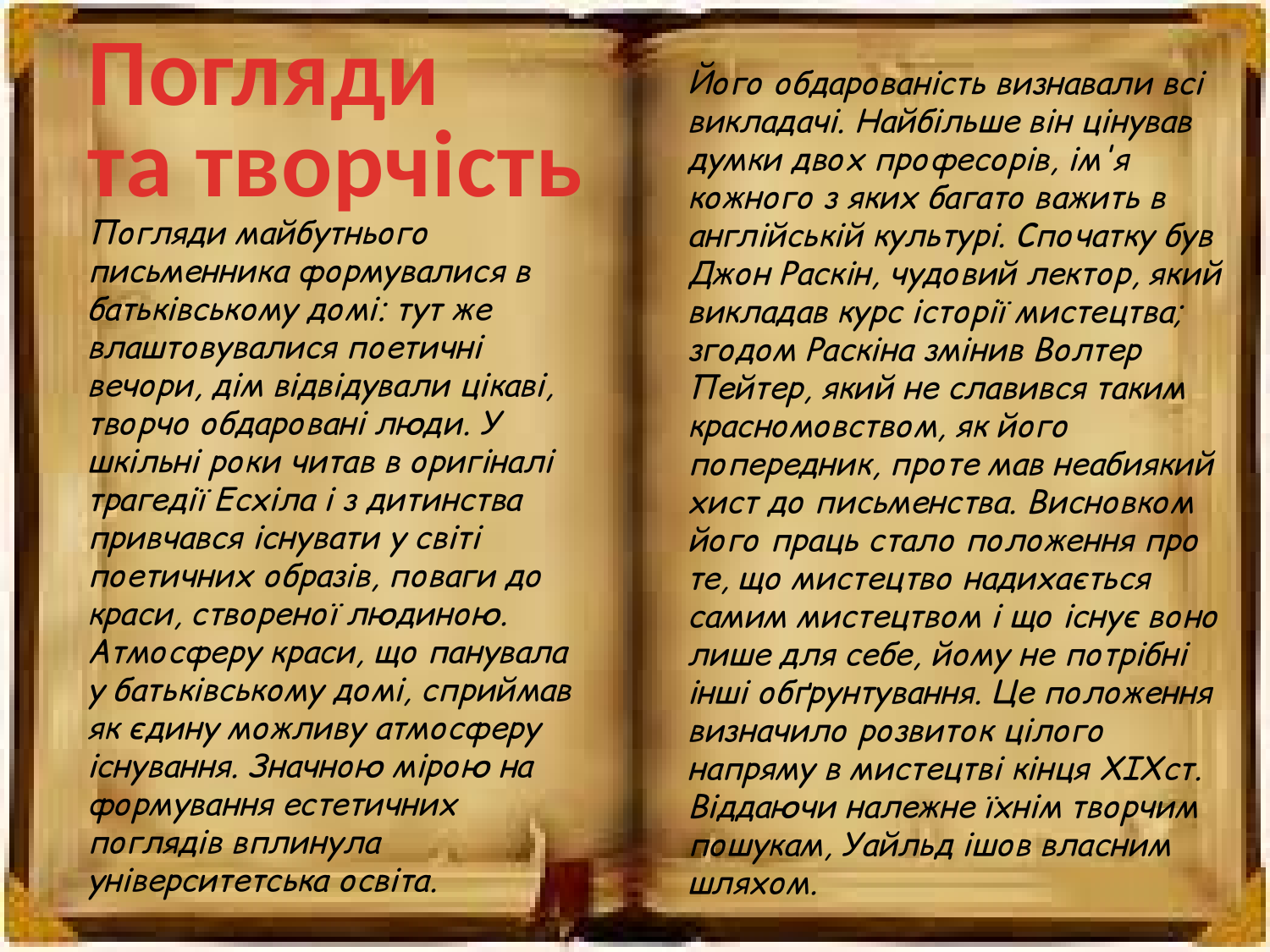

Погляди
та творчість
Його обдарованість визнавали всі викладачі. Найбільше він цінував думки двох професорів, ім'я кожного з яких багато важить в англійській культурі. Спочатку був Джон Раскін, чудовий лектор, який викладав курс історії мистецтва; згодом Раскіна змінив Волтер Пейтер, який не славився таким красномовством, як його попередник, проте мав неабиякий хист до письменства. Висновком його праць стало положення про те, що мистецтво надихається самим мистецтвом і що існує воно лише для себе, йому не потрібні інші обґрунтування. Це положення визначило розвиток цілого напряму в мистецтві кінця XIXст. Віддаючи належне їхнім творчим пошукам, Уайльд ішов власним шляхом.
Погляди майбутнього письменника формувалися в батьківському домі: тут же влаштовувалися поетичні вечори, дім відвідували цікаві, творчо обдаровані люди. У шкільні роки читав в оригіналі трагедії Есхіла і з дитинства привчався існувати у світі поетичних образів, поваги до краси, створеної людиною. Атмосферу краси, що панувала у батьківському домі, сприймав як єдину можливу атмосферу існування. Значною мірою на формування естетичних поглядів вплинула університетська освіта.